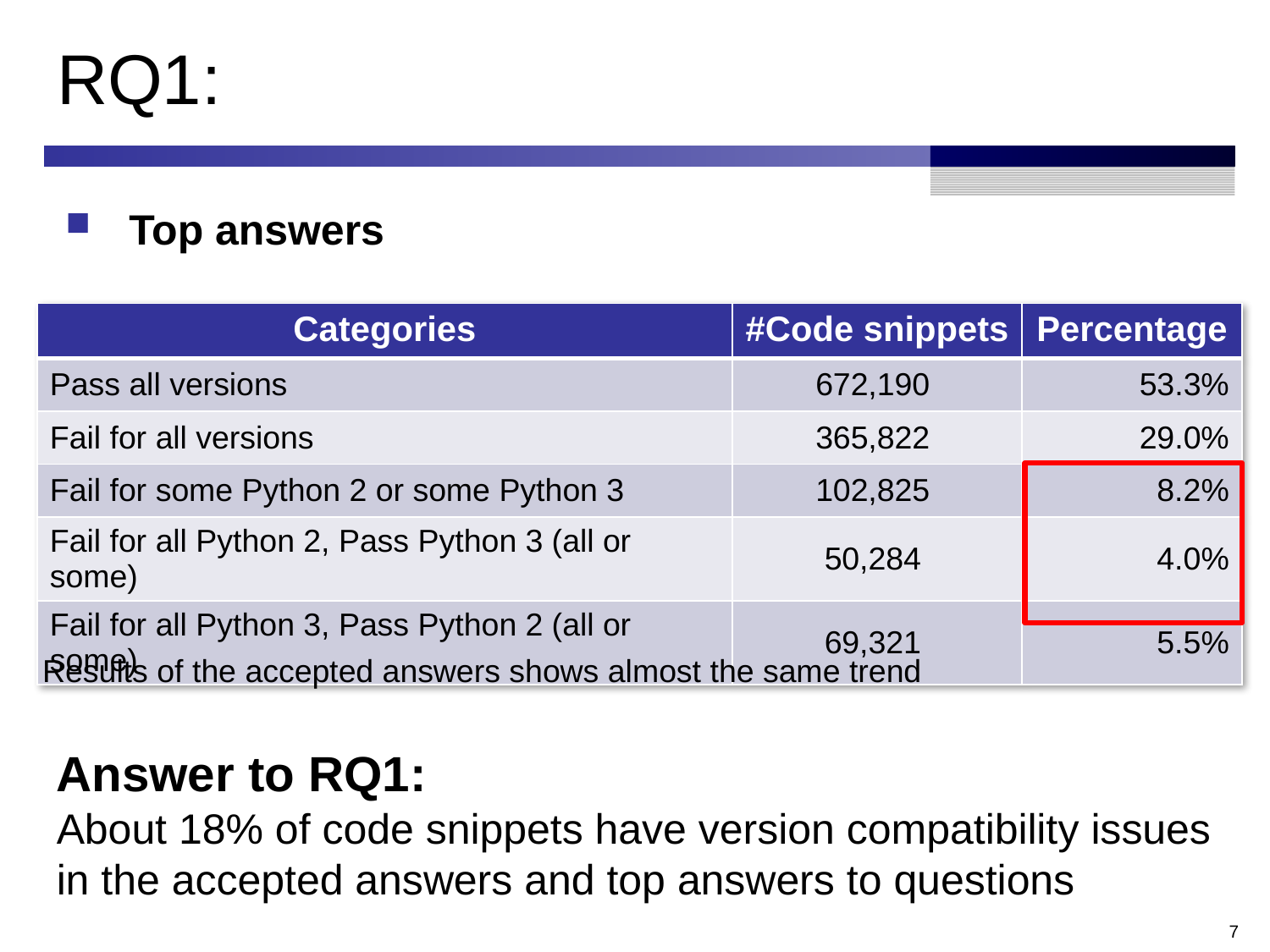

# RQ1:

Top answers

| Categories | #Code snippets | Percentage |
| --- | --- | --- |
| Pass all versions | 672,190 | 53.3% |
| Fail for all versions | 365,822 | 29.0% |
| Fail for some Python 2 or some Python 3 | 102,825 | 8.2% |
| Fail for all Python 2, Pass Python 3 (all or some) | 50,284 | 4.0% |
| Fail for all Python 3, Pass Python 2 (all or some) | 69,321 | 5.5% |

Results of the accepted answers shows almost the same trend
Answer to RQ1:
About 18% of code snippets have version compatibility issues in the accepted answers and top answers to questions
7